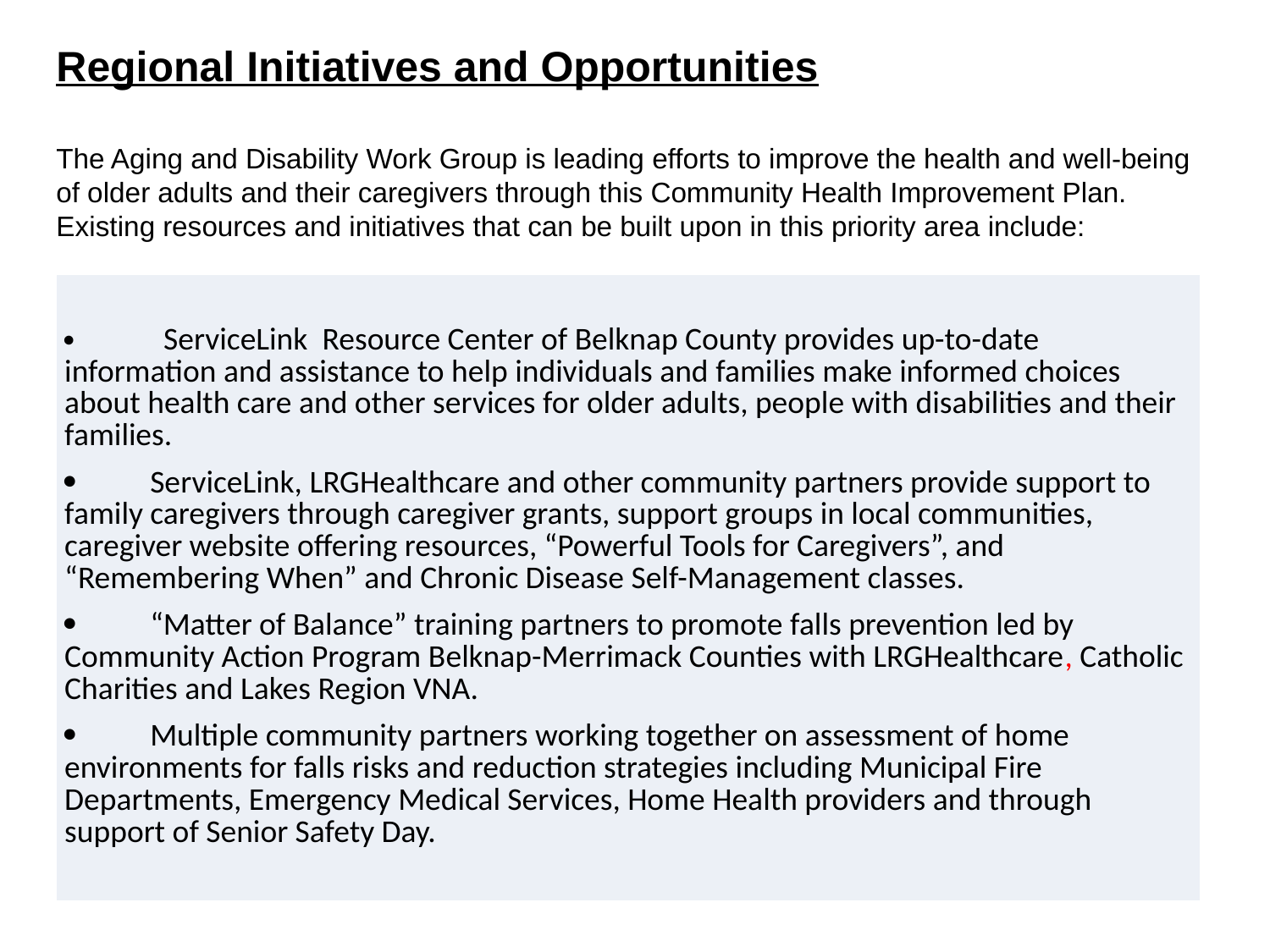

Regional Initiatives and Opportunities
The Aging and Disability Work Group is leading efforts to improve the health and well-being
of older adults and their caregivers through this Community Health Improvement Plan.
Existing resources and initiatives that can be built upon in this priority area include:
| •   ServiceLink  Resource Center of Belknap County provides up-to-date information and assistance to help individuals and families make informed choices about health care and other services for older adults, people with disabilities and their families. •         ServiceLink, LRGHealthcare and other community partners provide support to family caregivers through caregiver grants, support groups in local communities, caregiver website offering resources, “Powerful Tools for Caregivers”, and “Remembering When” and Chronic Disease Self-Management classes. •         “Matter of Balance” training partners to promote falls prevention led by Community Action Program Belknap-Merrimack Counties with LRGHealthcare, Catholic Charities and Lakes Region VNA. •         Multiple community partners working together on assessment of home environments for falls risks and reduction strategies including Municipal Fire Departments, Emergency Medical Services, Home Health providers and through support of Senior Safety Day. |
| --- |